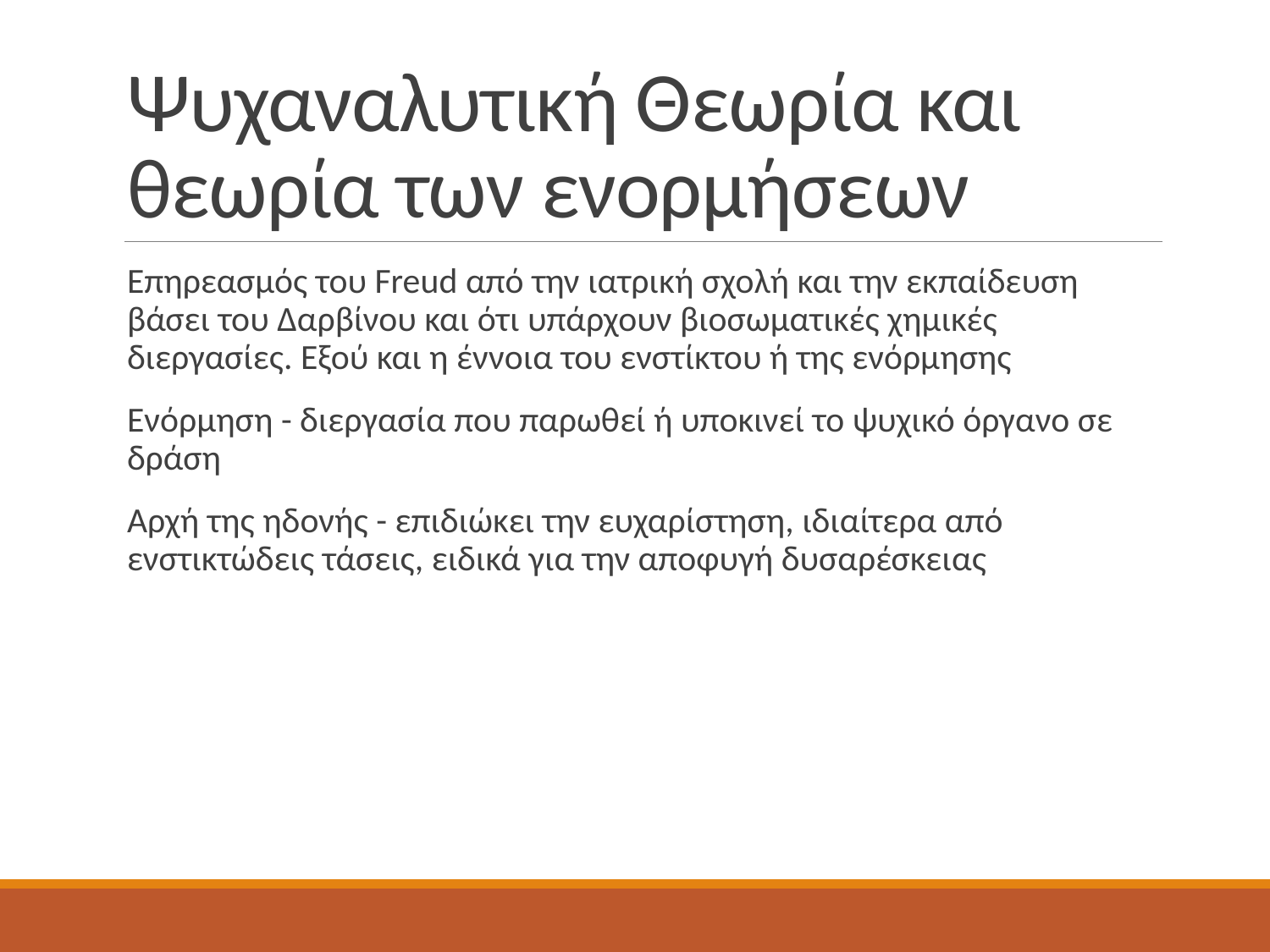

# Ψυχαναλυτική Θεωρία και θεωρία των ενορμήσεων
Επηρεασμός του Freud από την ιατρική σχολή και την εκπαίδευση βάσει του Δαρβίνου και ότι υπάρχουν βιοσωματικές χημικές διεργασίες. Εξού και η έννοια του ενστίκτου ή της ενόρμησης
Ενόρμηση - διεργασία που παρωθεί ή υποκινεί το ψυχικό όργανο σε δράση
Αρχή της ηδονής - επιδιώκει την ευχαρίστηση, ιδιαίτερα από ενστικτώδεις τάσεις, ειδικά για την αποφυγή δυσαρέσκειας